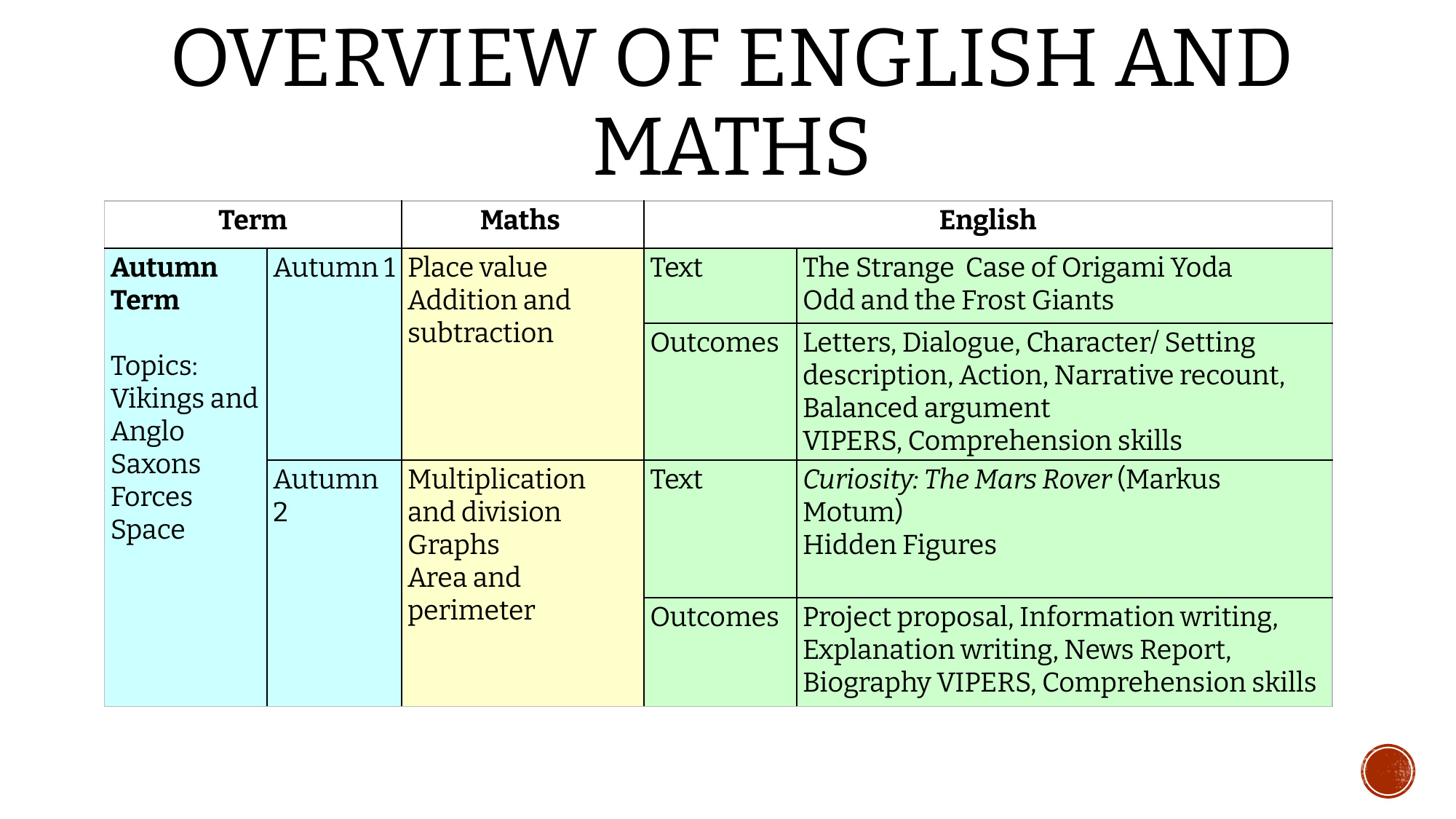

# Overview of English and maths
| Term |  | Maths | English |  |
| --- | --- | --- | --- | --- |
| Autumn Term Topics: Vikings and Anglo Saxons Forces Space | Autumn 1 | Place value Addition and subtraction | Text | The Strange Case of Origami Yoda Odd and the Frost Giants |
|  |  |  | Outcomes | Letters, Dialogue, Character/ Setting description, Action, Narrative recount, Balanced argument VIPERS, Comprehension skills |
|  | Autumn 2 | Multiplication and division Graphs Area and perimeter | Text | Curiosity: The Mars Rover (Markus Motum) Hidden Figures |
|  |  |  | Outcomes | Project proposal, Information writing, Explanation writing, News Report, Biography VIPERS, Comprehension skills |